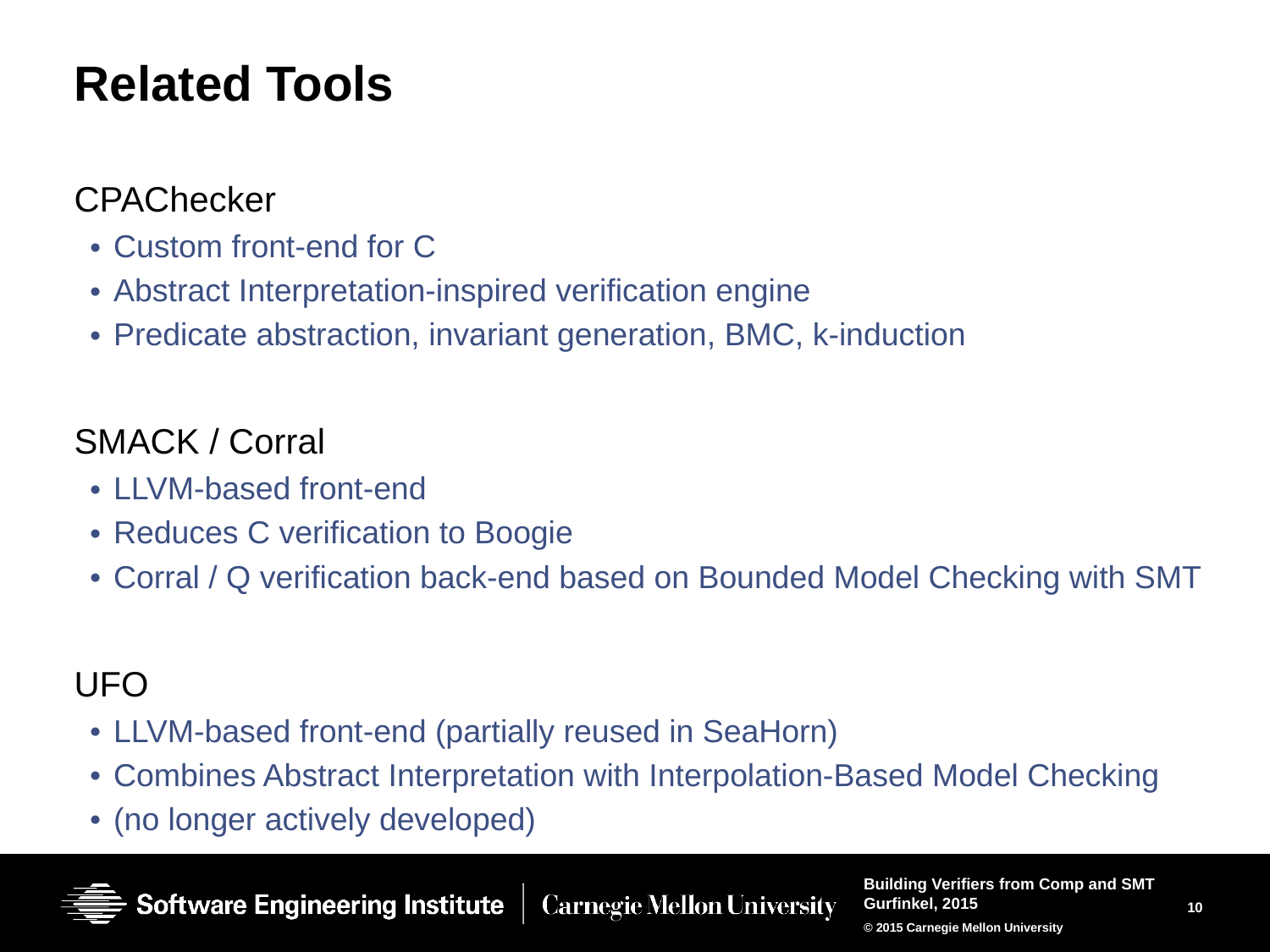

# Related Tools
CPAChecker
Custom front-end for C
Abstract Interpretation-inspired verification engine
Predicate abstraction, invariant generation, BMC, k-induction

SMACK / Corral
LLVM-based front-end
Reduces C verification to Boogie
Corral / Q verification back-end based on Bounded Model Checking with SMT

UFO
LLVM-based front-end (partially reused in SeaHorn)
Combines Abstract Interpretation with Interpolation-Based Model Checking
(no longer actively developed)